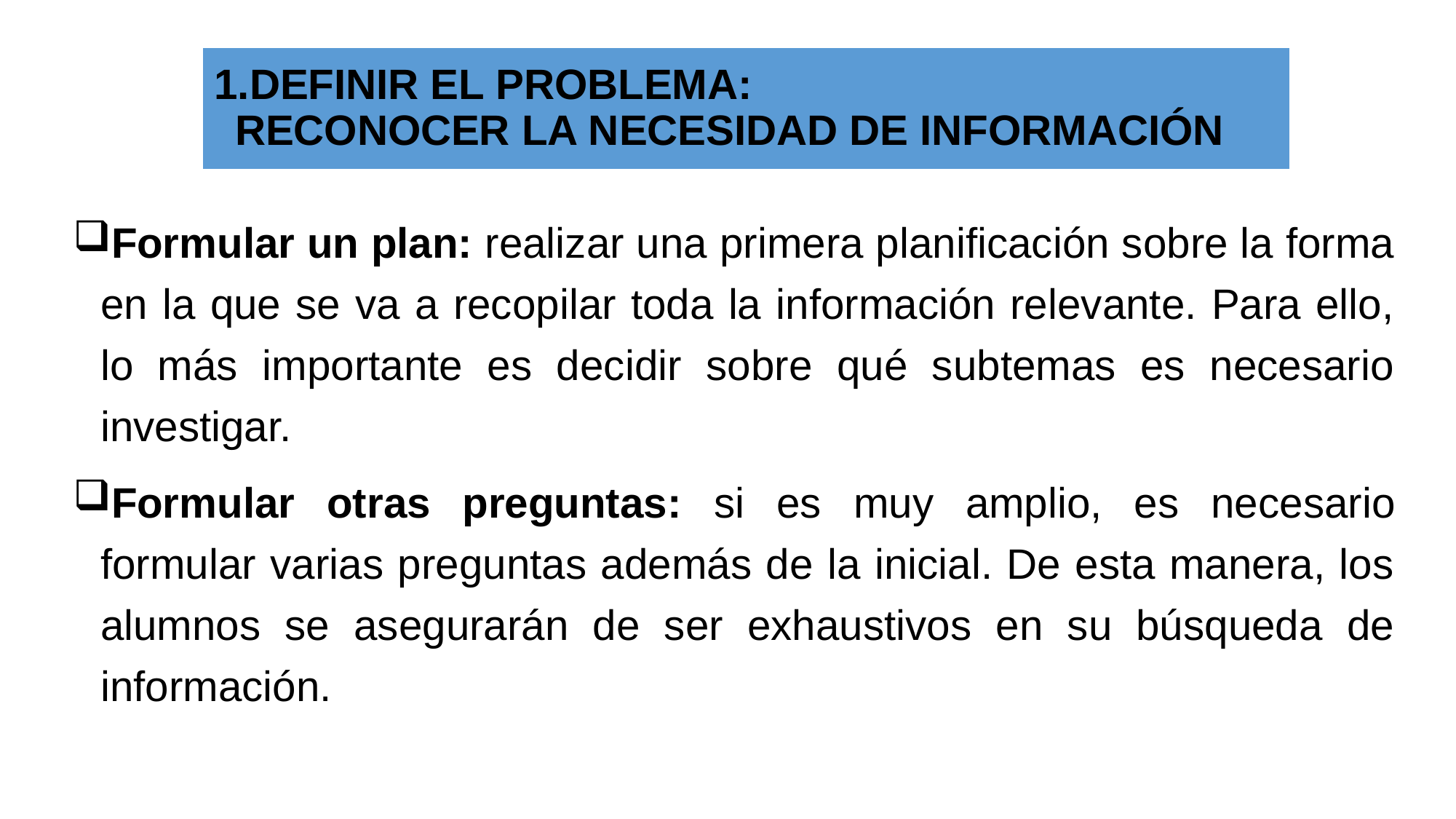

# DEFINIR EL PROBLEMA: RECONOCER LA NECESIDAD DE INFORMACIÓN
Formular un plan: realizar una primera planificación sobre la forma en la que se va a recopilar toda la información relevante. Para ello, lo más importante es decidir sobre qué subtemas es necesario investigar.
Formular otras preguntas: si es muy amplio, es necesario formular varias preguntas además de la inicial. De esta manera, los alumnos se asegurarán de ser exhaustivos en su búsqueda de información.